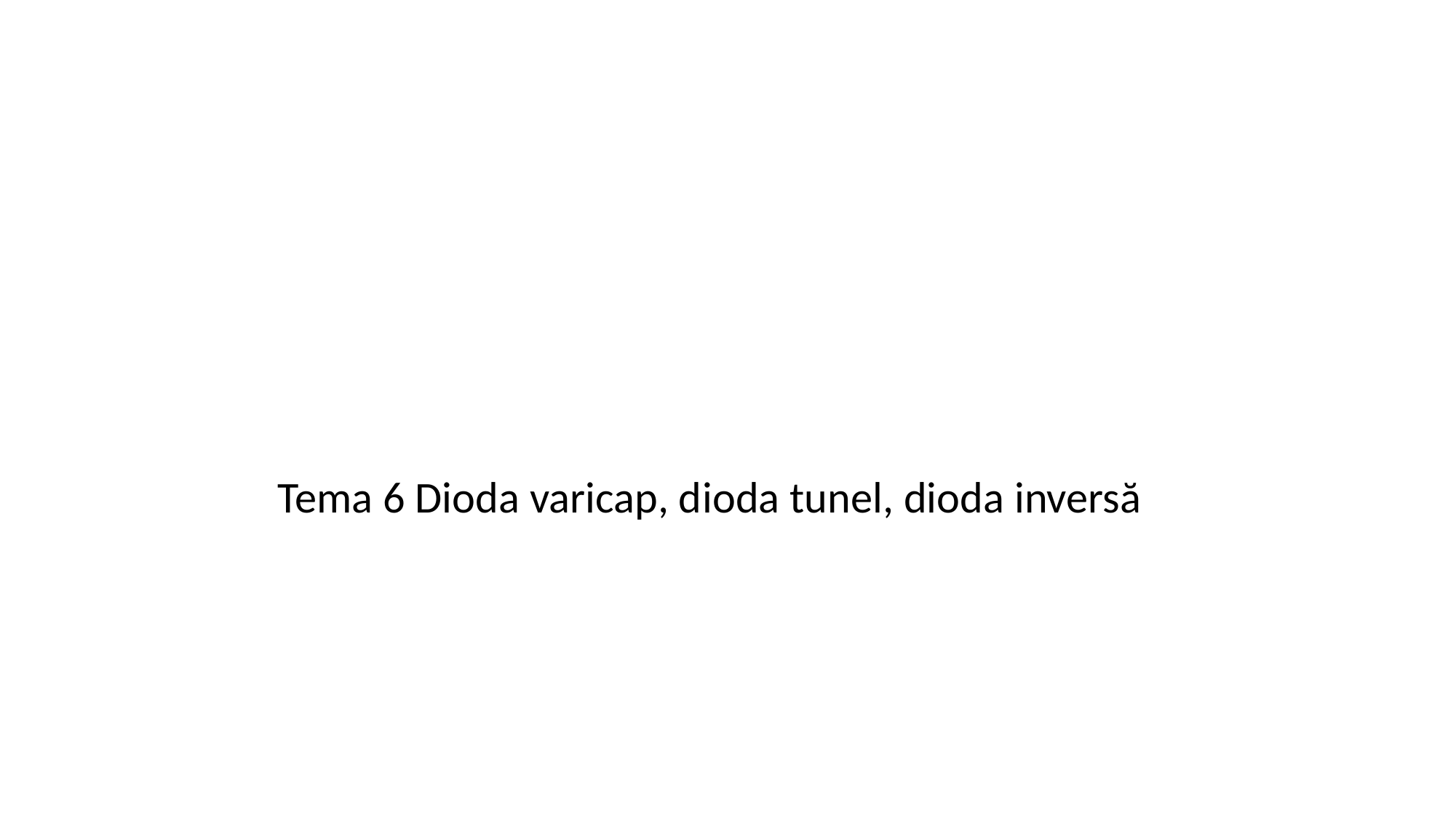

# Tema 6 Dioda varicap, dioda tunel, dioda inversă